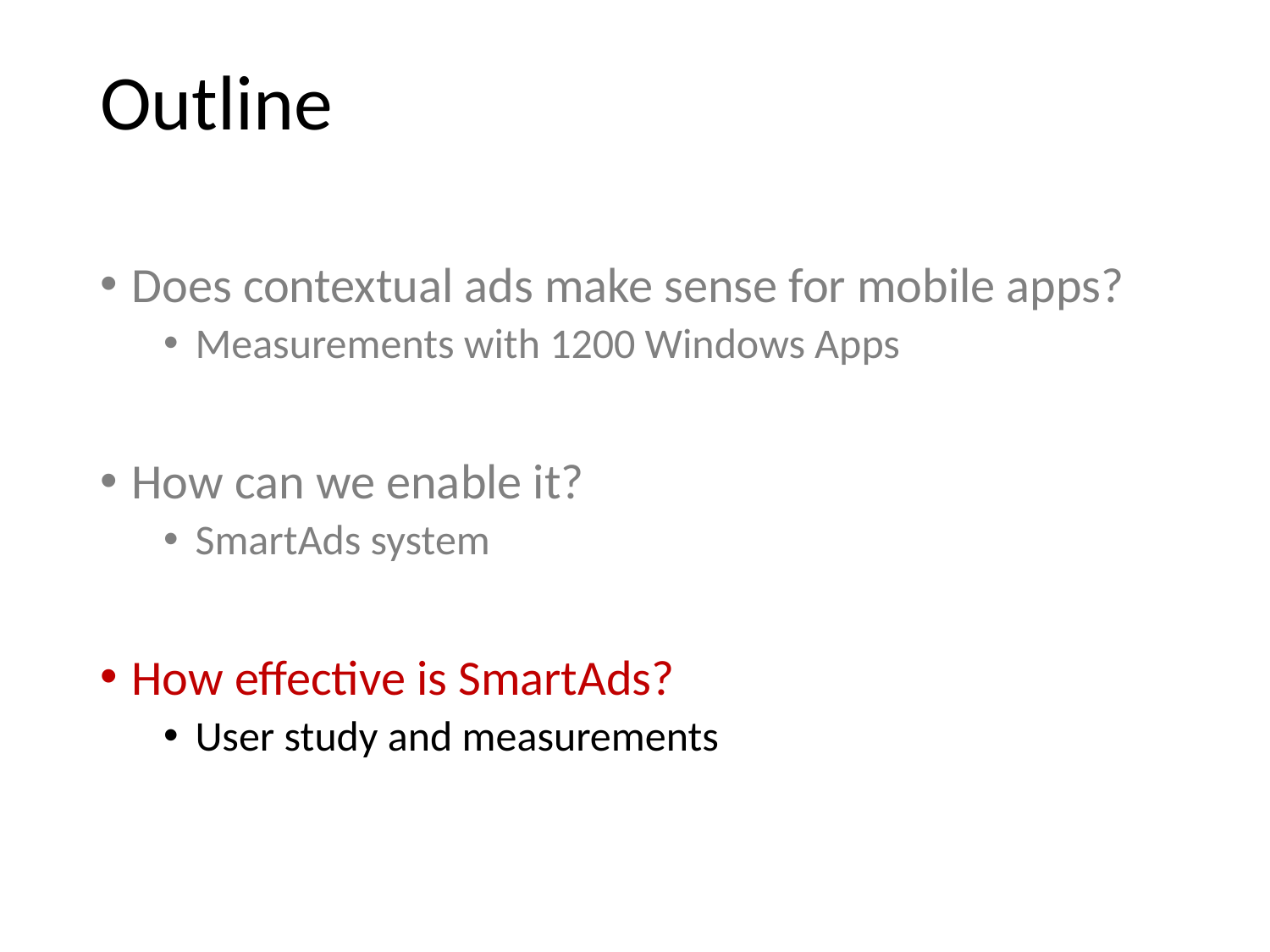

# Outline
Does contextual ads make sense for mobile apps?
Measurements with 1200 Windows Apps

How can we enable it?
SmartAds system

How effective is SmartAds?
User study and measurements